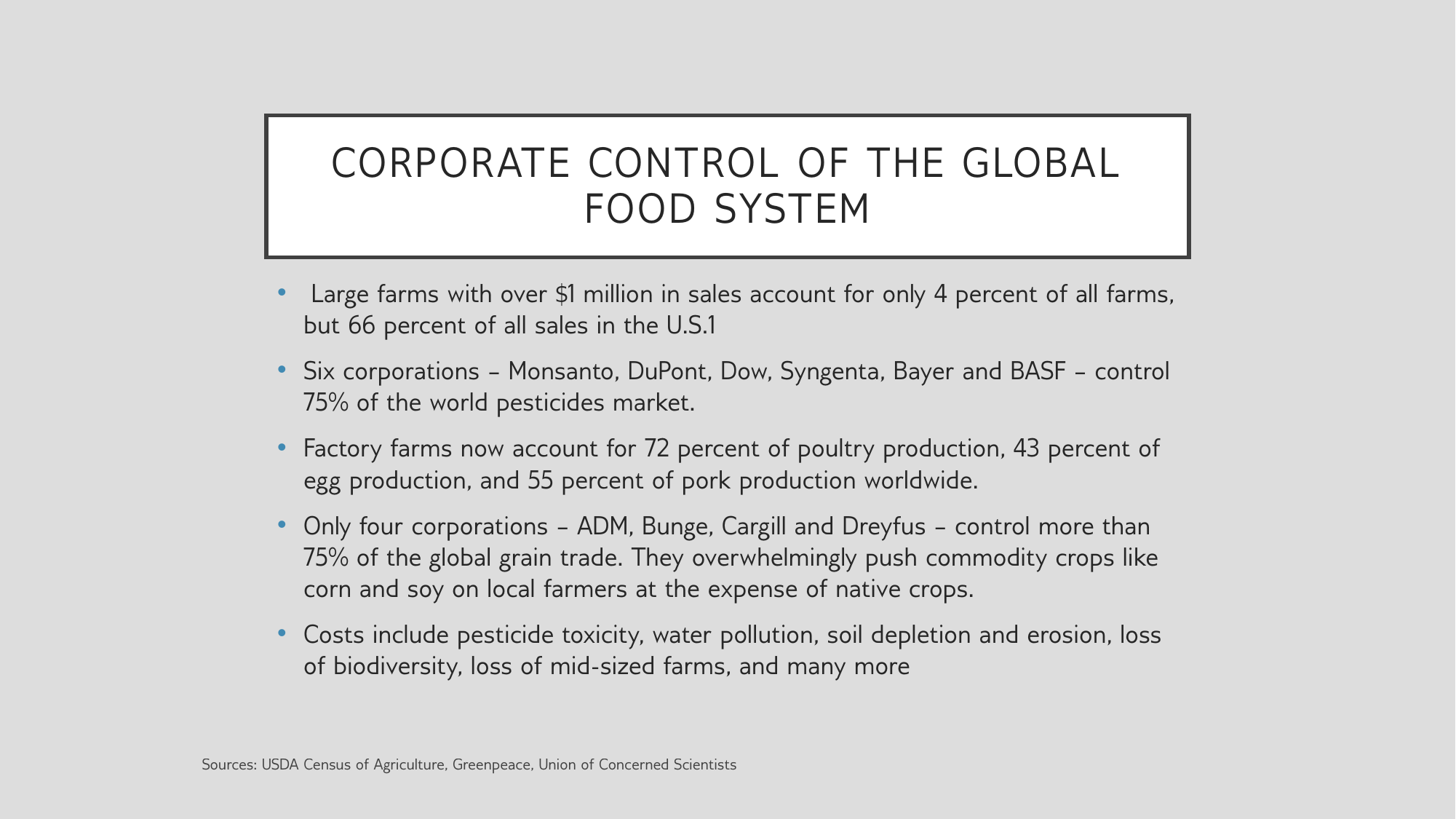

# Corporate control of the global food system
 Large farms with over $1 million in sales account for only 4 percent of all farms, but 66 percent of all sales in the U.S.1
Six corporations – Monsanto, DuPont, Dow, Syngenta, Bayer and BASF – control 75% of the world pesticides market.
Factory farms now account for 72 percent of poultry production, 43 percent of egg production, and 55 percent of pork production worldwide.
Only four corporations – ADM, Bunge, Cargill and Dreyfus – control more than 75% of the global grain trade. They overwhelmingly push commodity crops like corn and soy on local farmers at the expense of native crops.
Costs include pesticide toxicity, water pollution, soil depletion and erosion, loss of biodiversity, loss of mid-sized farms, and many more

Sources: USDA Census of Agriculture, Greenpeace, Union of Concerned Scientists